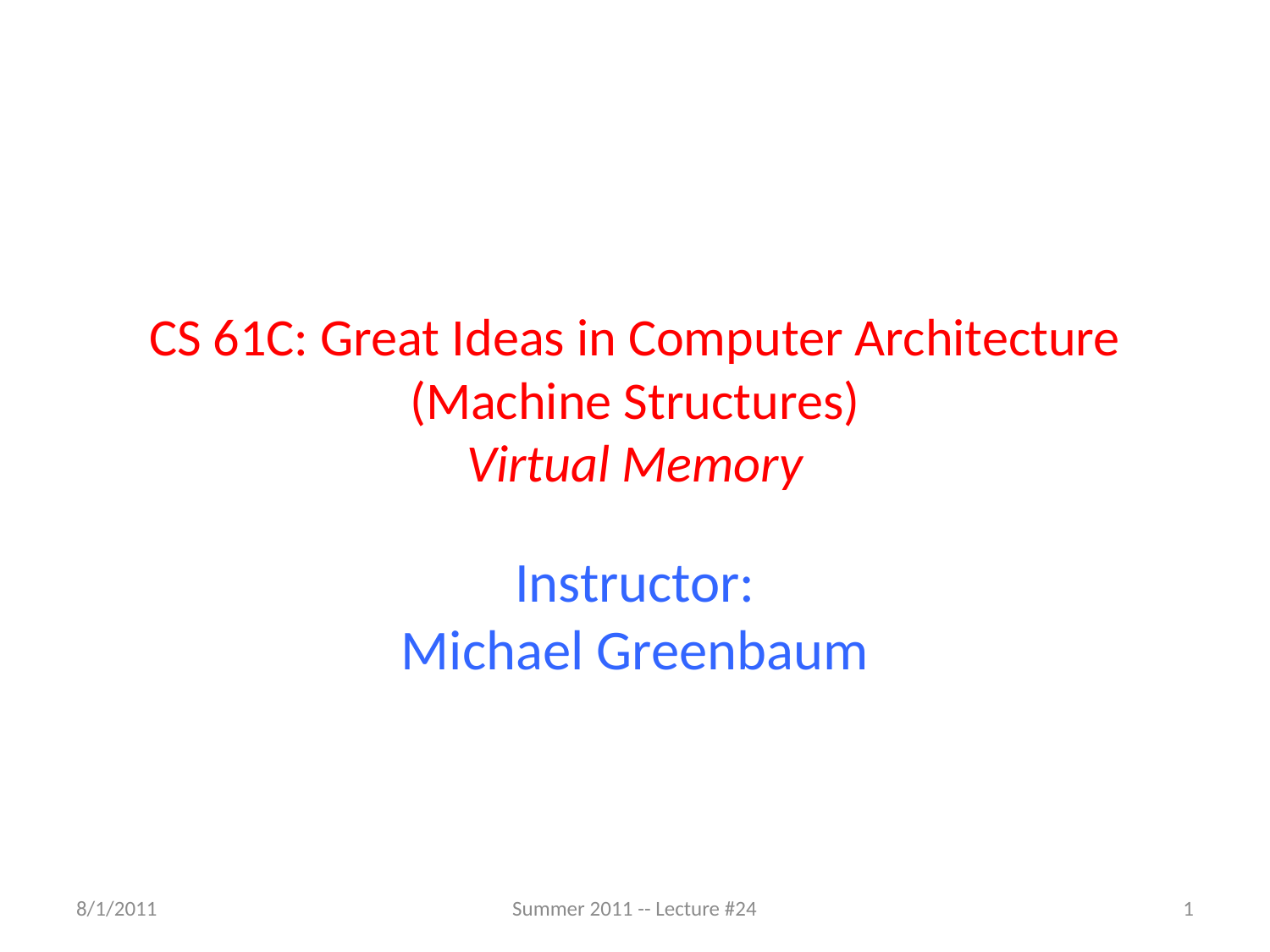

# CS 61C: Great Ideas in Computer Architecture (Machine Structures) Virtual Memory
Instructor:
Michael Greenbaum
8/1/2011
Summer 2011 -- Lecture #24
1